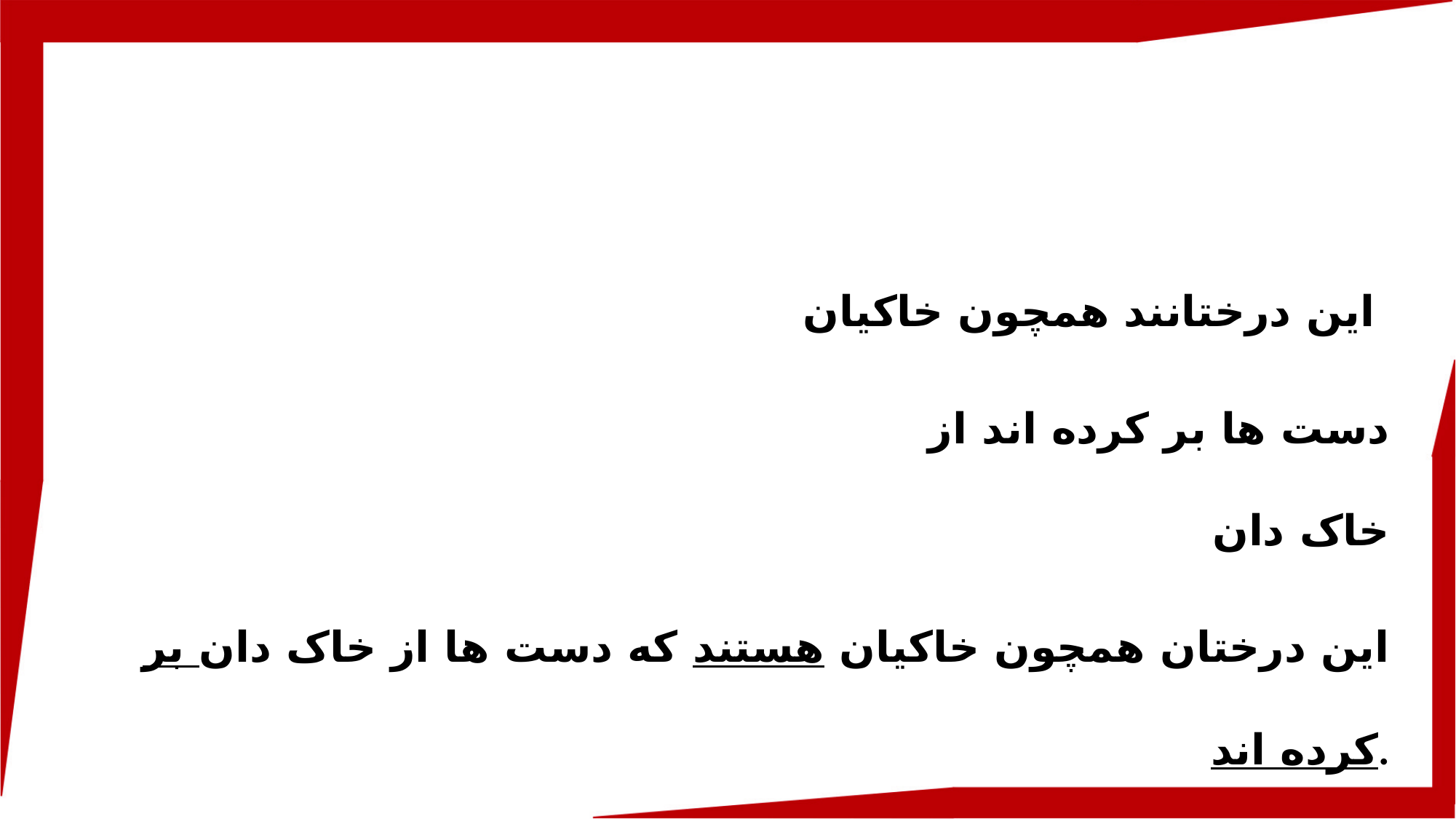

این درختانند همچون خاکیان
                                                      دست ها بر کرده اند از خاک دان
این درختان همچون خاکیان هستند که دست ها از خاک دان بر کرده اند.
(دو جمله)